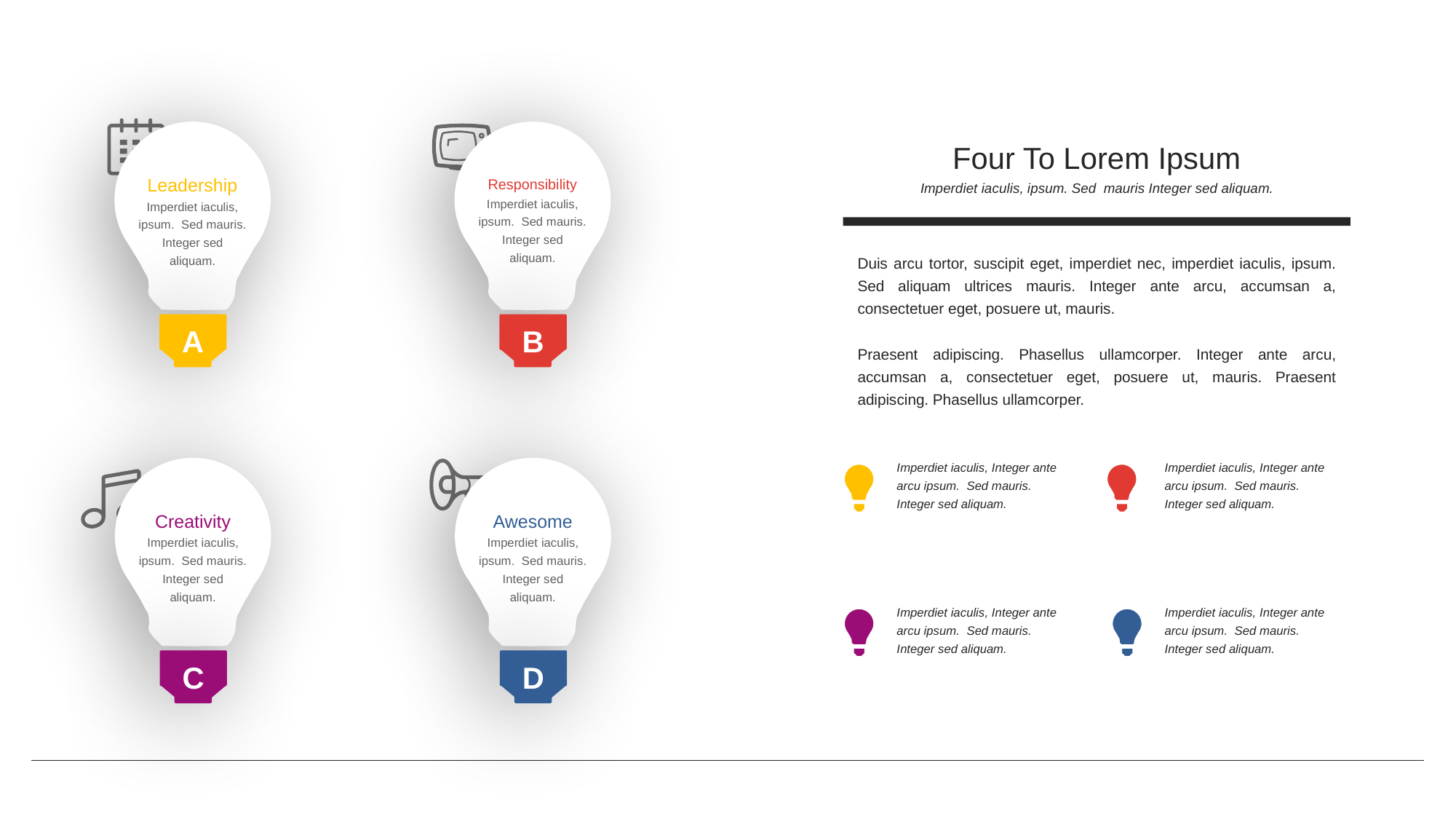

3
Four To Lorem Ipsum
Imperdiet iaculis, ipsum. Sed  mauris Integer sed aliquam.

Leadership
Imperdiet iaculis, ipsum.  Sed mauris. Integer sed aliquam.
A
Responsibility
Imperdiet iaculis, ipsum.  Sed mauris. Integer sed aliquam.
B

Duis arcu tortor, suscipit eget, imperdiet nec, imperdiet iaculis, ipsum. Sed aliquam ultrices mauris. Integer ante arcu, accumsan a, consectetuer eget, posuere ut, mauris.

Praesent adipiscing. Phasellus ullamcorper. Integer ante arcu, accumsan a, consectetuer eget, posuere ut, mauris. Praesent adipiscing. Phasellus ullamcorper.

Imperdiet iaculis, Integer ante arcu ipsum.  Sed mauris. Integer sed aliquam.
Imperdiet iaculis, Integer ante arcu ipsum.  Sed mauris. Integer sed aliquam.
Creativity
Imperdiet iaculis, ipsum.  Sed mauris. Integer sed aliquam.
C
Awesome
Imperdiet iaculis, ipsum.  Sed mauris. Integer sed aliquam.
D

Imperdiet iaculis, Integer ante arcu ipsum.  Sed mauris. Integer sed aliquam.
Imperdiet iaculis, Integer ante arcu ipsum.  Sed mauris. Integer sed aliquam.